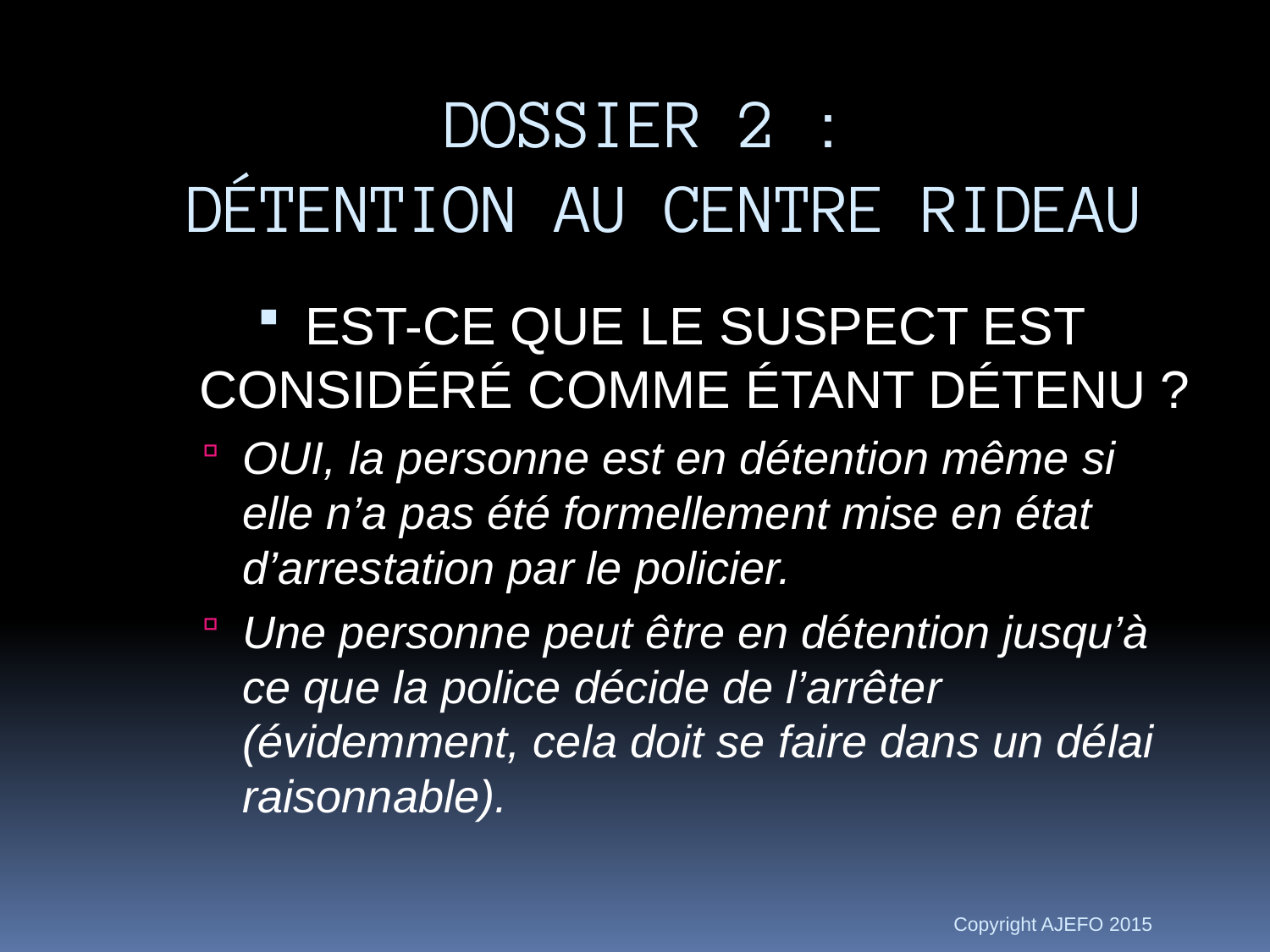

# DOSSIER 2 : DÉTENTION AU CENTRE RIDEAU
EST-CE QUE LE SUSPECT EST CONSIDÉRÉ COMME ÉTANT DÉTENU ?
OUI, la personne est en détention même si elle n’a pas été formellement mise en état d’arrestation par le policier.
Une personne peut être en détention jusqu’à ce que la police décide de l’arrêter (évidemment, cela doit se faire dans un délai raisonnable).
Copyright AJEFO 2015
22